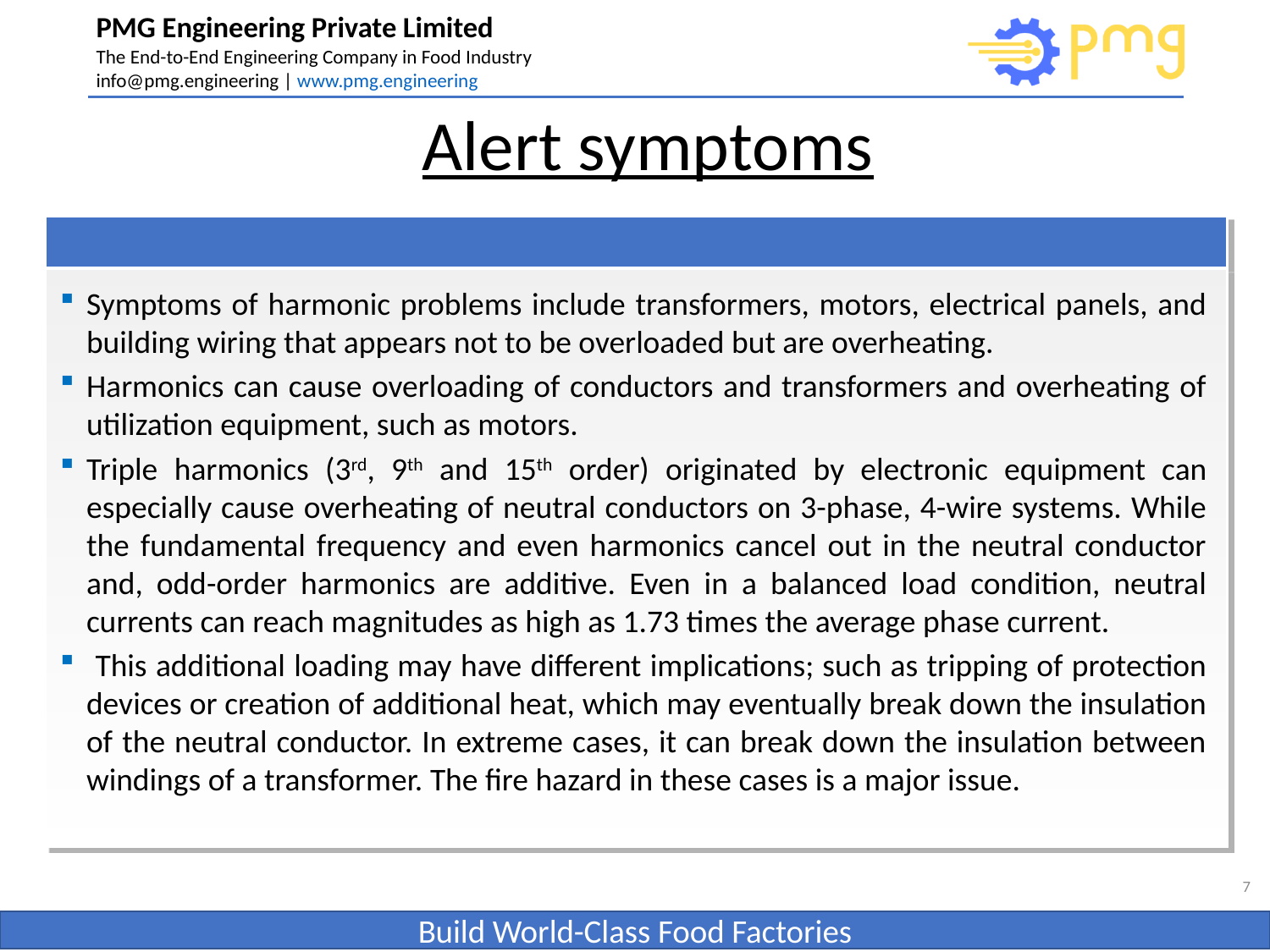

# Alert symptoms

Symptoms of harmonic problems include transformers, motors, electrical panels, and building wiring that appears not to be overloaded but are overheating.
Harmonics can cause overloading of conductors and transformers and overheating of utilization equipment, such as motors.
Triple harmonics (3rd, 9th and 15th order) originated by electronic equipment can especially cause overheating of neutral conductors on 3-phase, 4-wire systems. While the fundamental frequency and even harmonics cancel out in the neutral conductor and, odd-order harmonics are additive. Even in a balanced load condition, neutral currents can reach magnitudes as high as 1.73 times the average phase current.
 This additional loading may have different implications; such as tripping of protection devices or creation of additional heat, which may eventually break down the insulation of the neutral conductor. In extreme cases, it can break down the insulation between windings of a transformer. The fire hazard in these cases is a major issue.
7